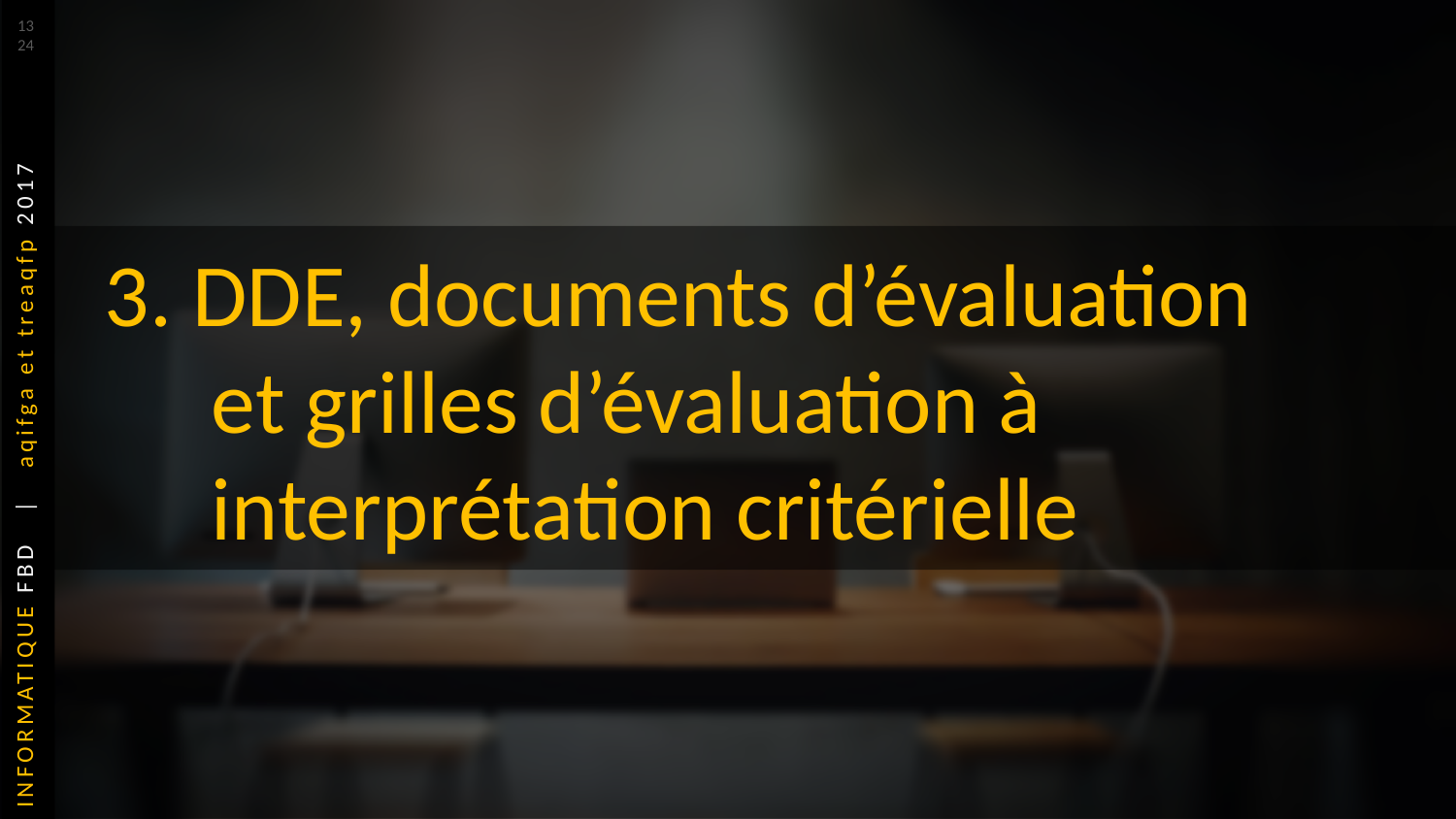

13
24
 3. DDE, documents d’évaluation
et grilles d’évaluation à interprétation critérielle